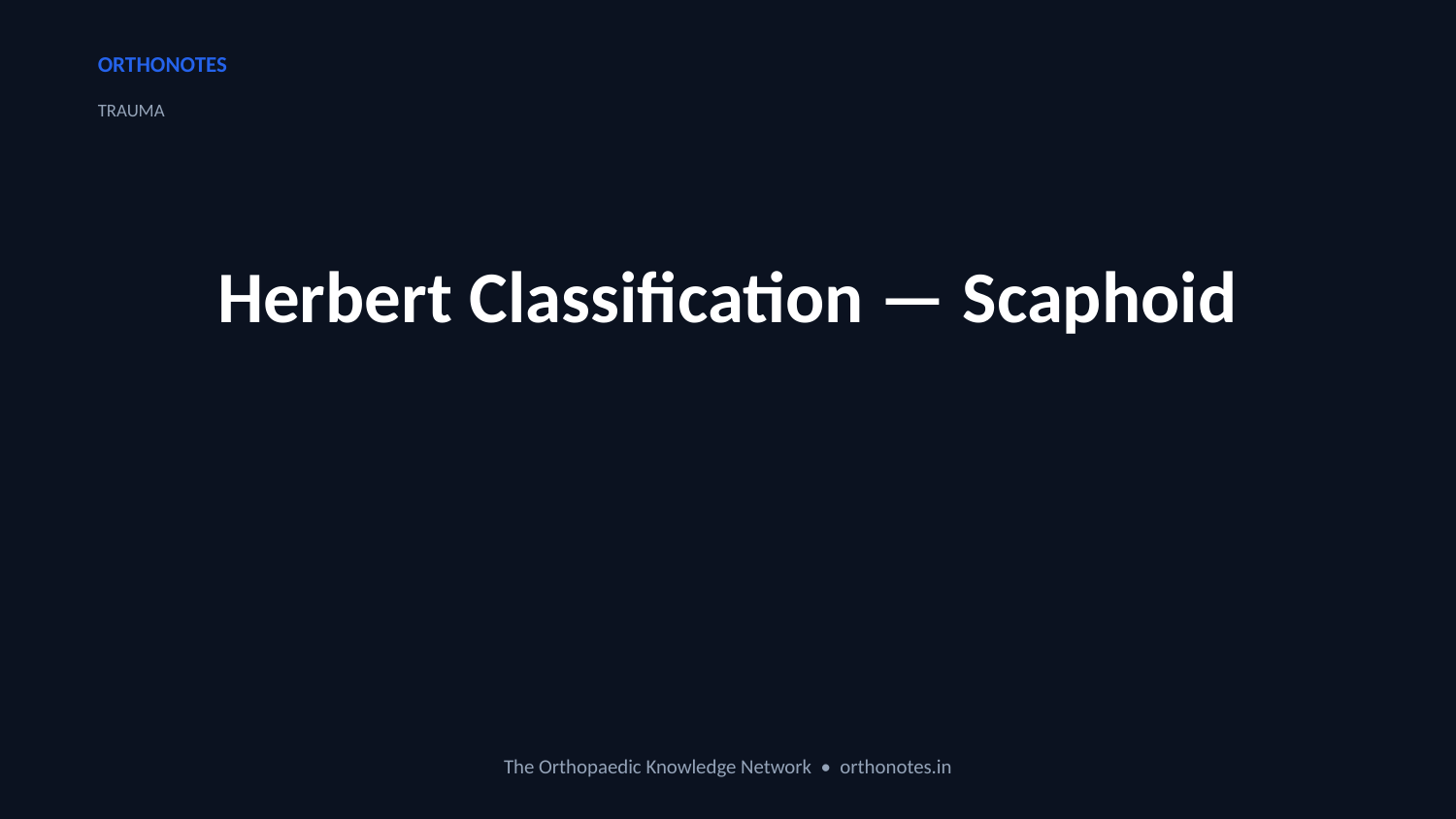

ORTHONOTES
TRAUMA
Herbert Classification — Scaphoid
The Orthopaedic Knowledge Network  •  orthonotes.in